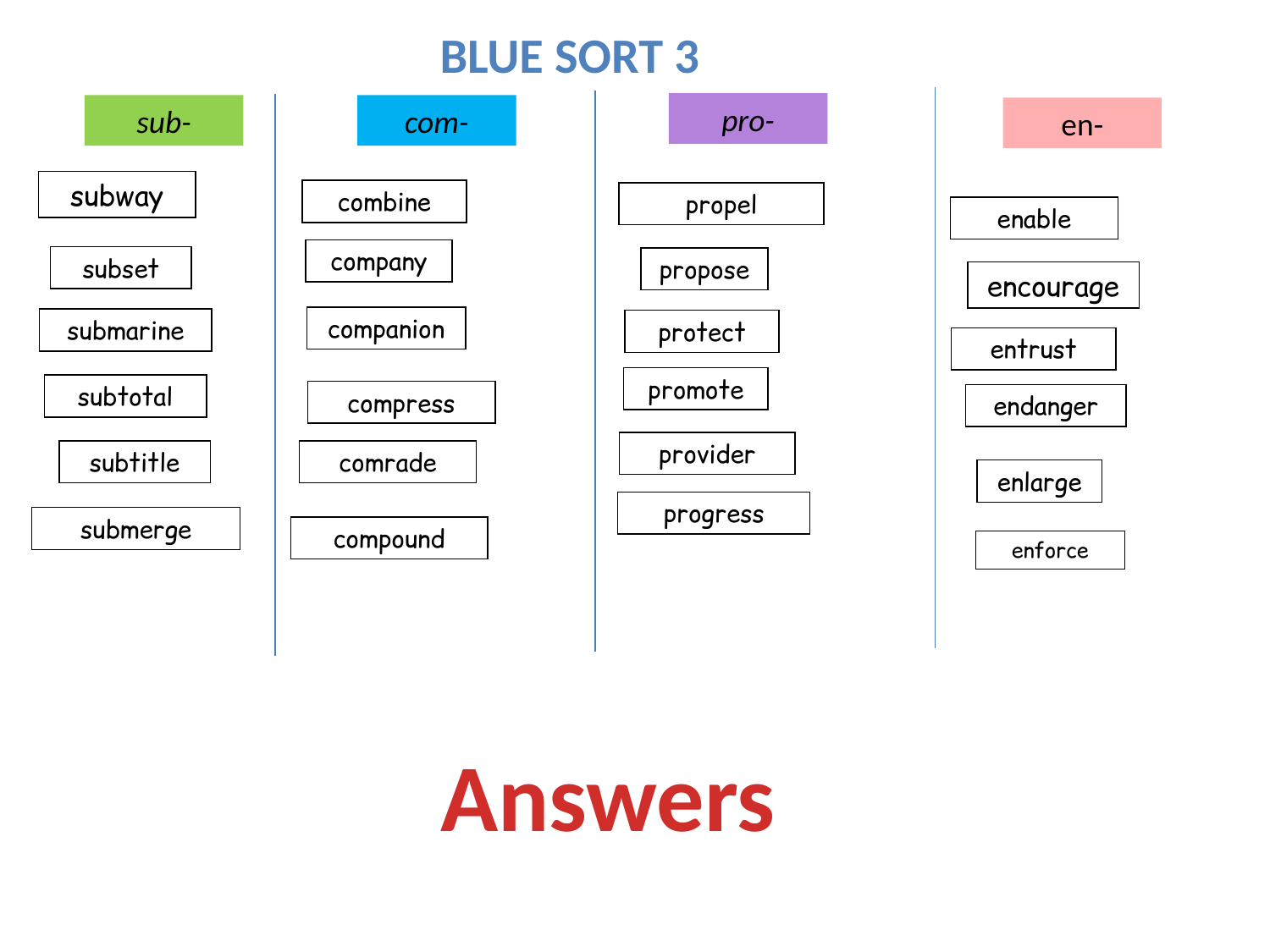

Blue Sort 3
pro-
sub-
com-
en-
subway
combine
propel
enable
company
subset
propose
encourage
companion
submarine
protect
entrust
promote
subtotal
compress
endanger
provider
comrade
subtitle
enlarge
progress
submerge
compound
enforce
Answers